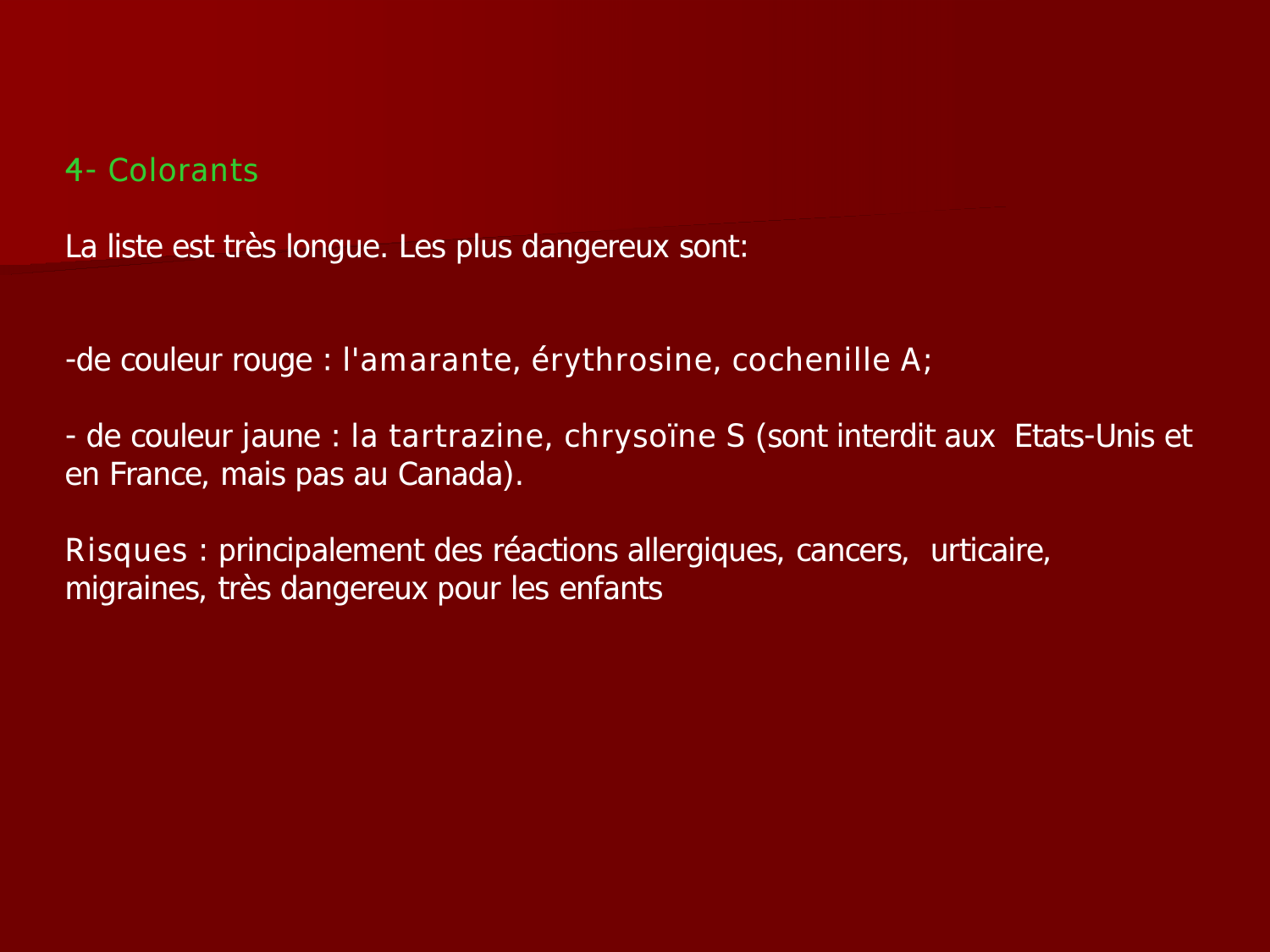

4- Colorants

La liste est très longue. Les plus dangereux sont:

-de couleur rouge : l'amarante, érythrosine, cochenille A;

- de couleur jaune : la tartrazine, chrysoïne S (sont interdit aux  Etats-Unis et en France, mais pas au Canada).

Risques : principalement des réactions allergiques, cancers,  urticaire, migraines, très dangereux pour les enfants